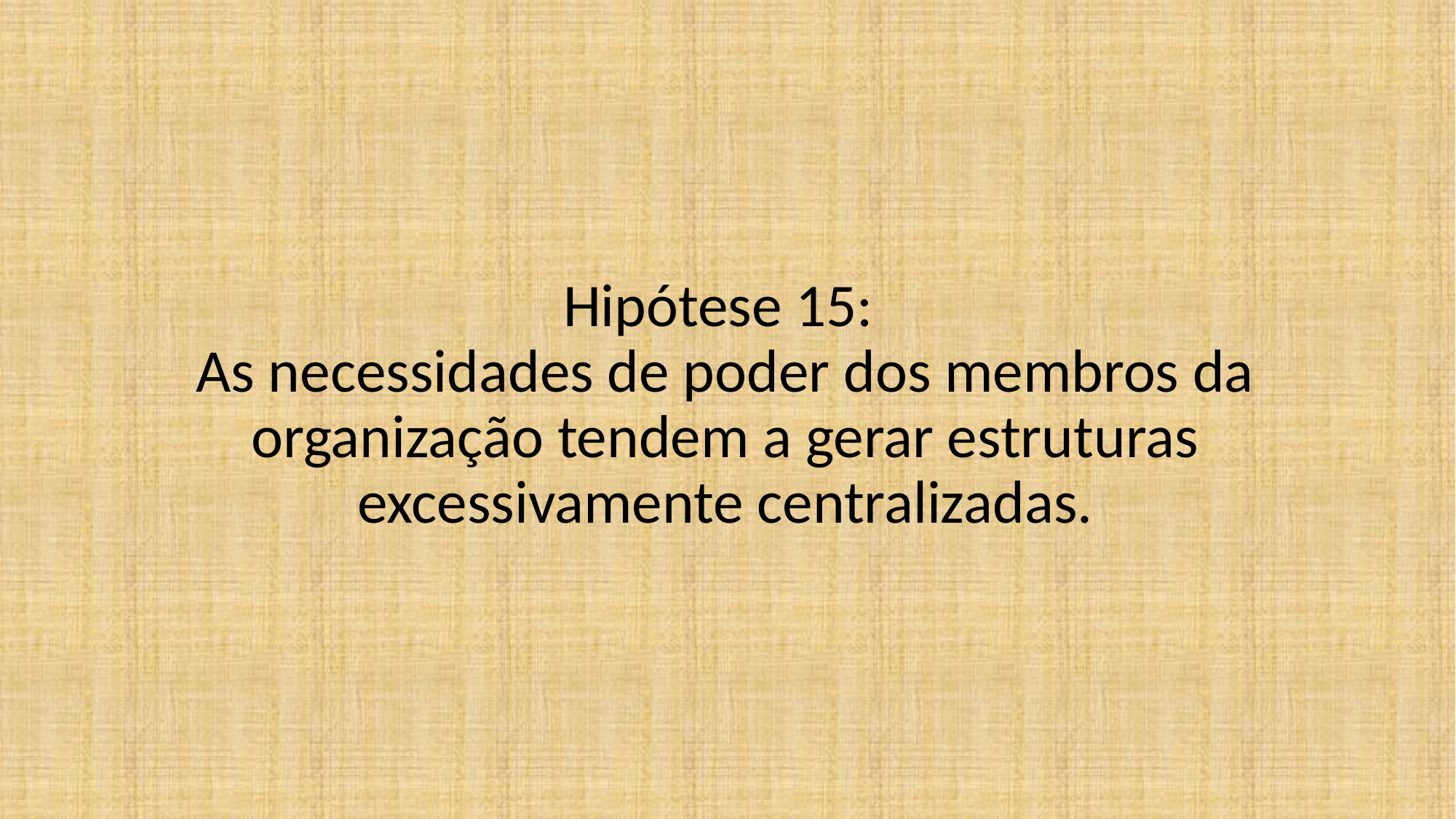

# Hipótese 15: As necessidades de poder dos membros da organização tendem a gerar estruturas excessivamente centralizadas.